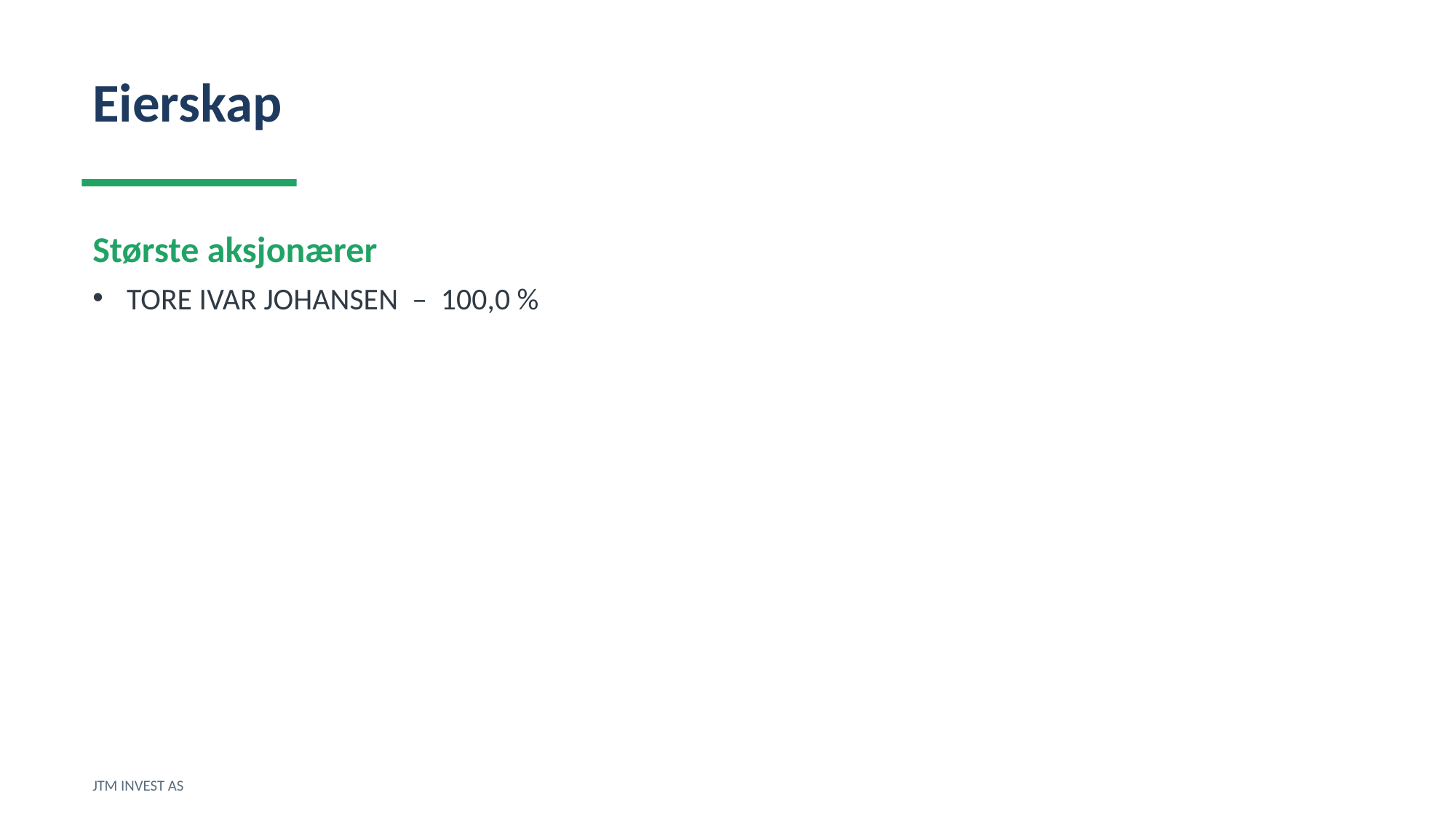

Eierskap

Største aksjonærer
TORE IVAR JOHANSEN  –  100,0 %
JTM INVEST AS